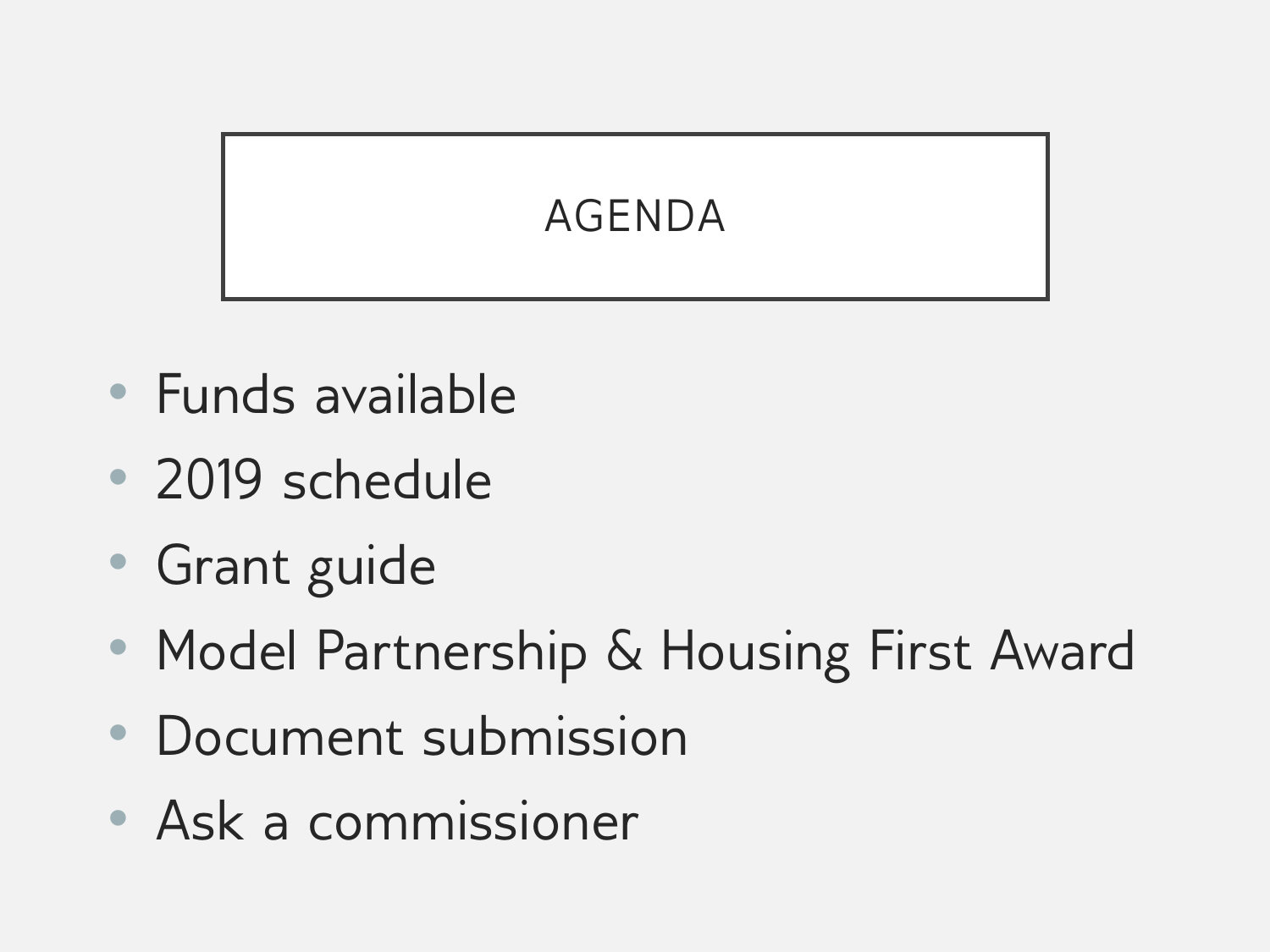

# Agenda

 Funds available
 2019 schedule
 Grant guide
 Model Partnership & Housing First Award
 Document submission
 Ask a commissioner